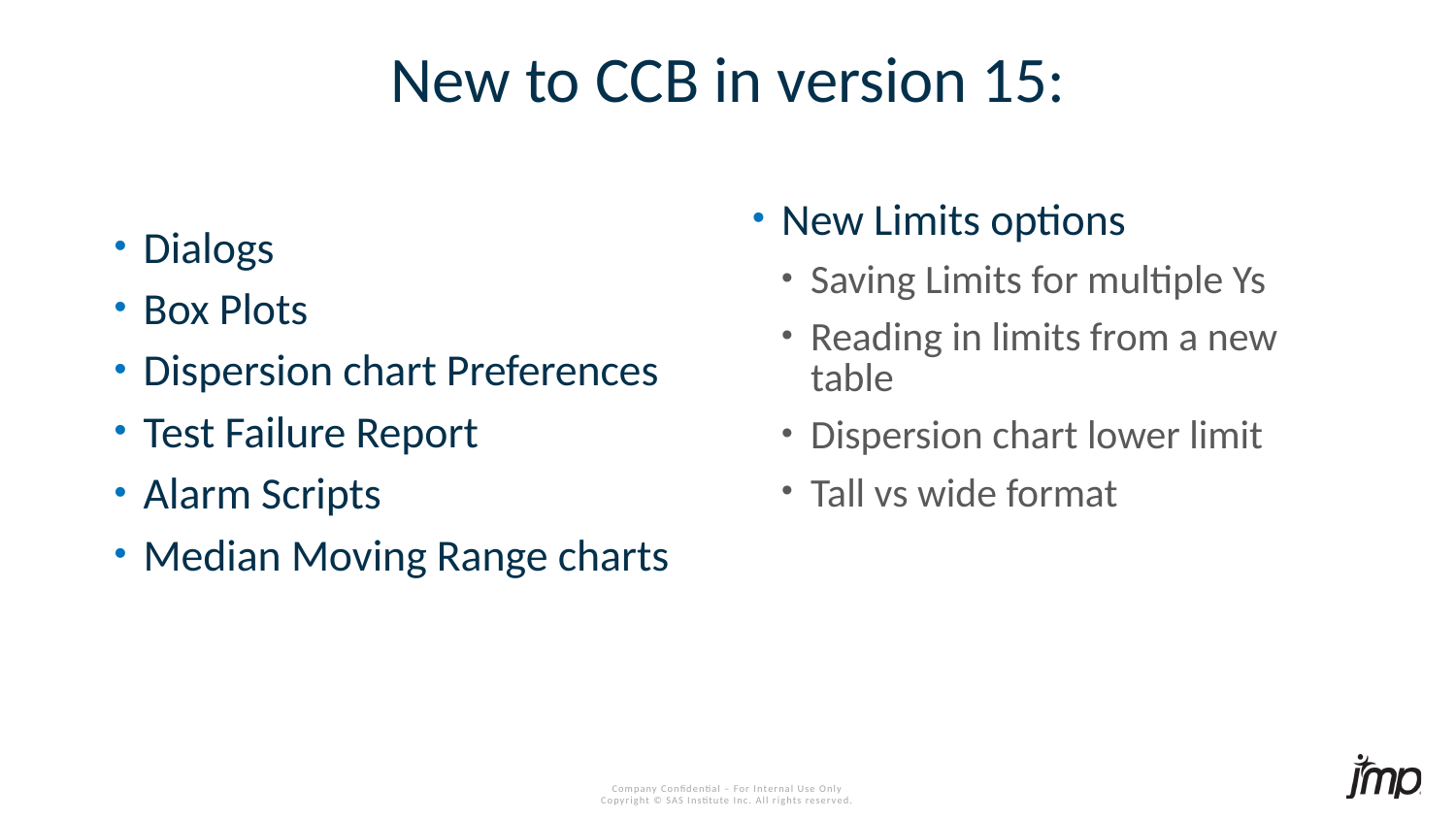

# New to CCB in version 15:

New Limits options
Saving Limits for multiple Ys
Reading in limits from a new table
Dispersion chart lower limit
Tall vs wide format
Dialogs
Box Plots
Dispersion chart Preferences
Test Failure Report
Alarm Scripts
Median Moving Range charts